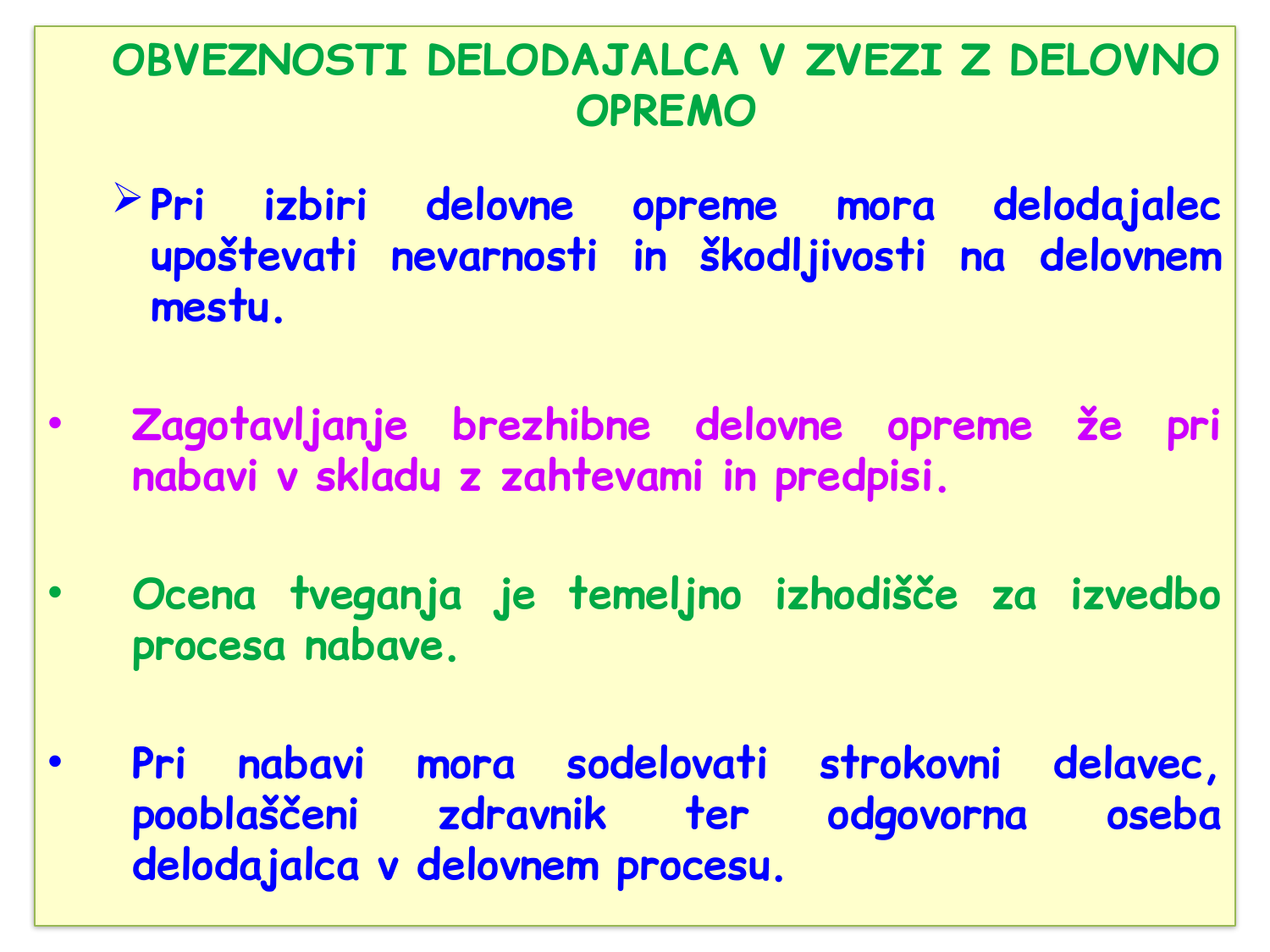

OBVEZNOSTI DELODAJALCA V ZVEZI Z DELOVNO OPREMO

Pri izbiri delovne opreme mora delodajalec upoštevati nevarnosti in škodljivosti na delovnem mestu.

Zagotavljanje brezhibne delovne opreme že pri nabavi v skladu z zahtevami in predpisi.

Ocena tveganja je temeljno izhodišče za izvedbo procesa nabave.

Pri nabavi mora sodelovati strokovni delavec, pooblaščeni zdravnik ter odgovorna oseba delodajalca v delovnem procesu.